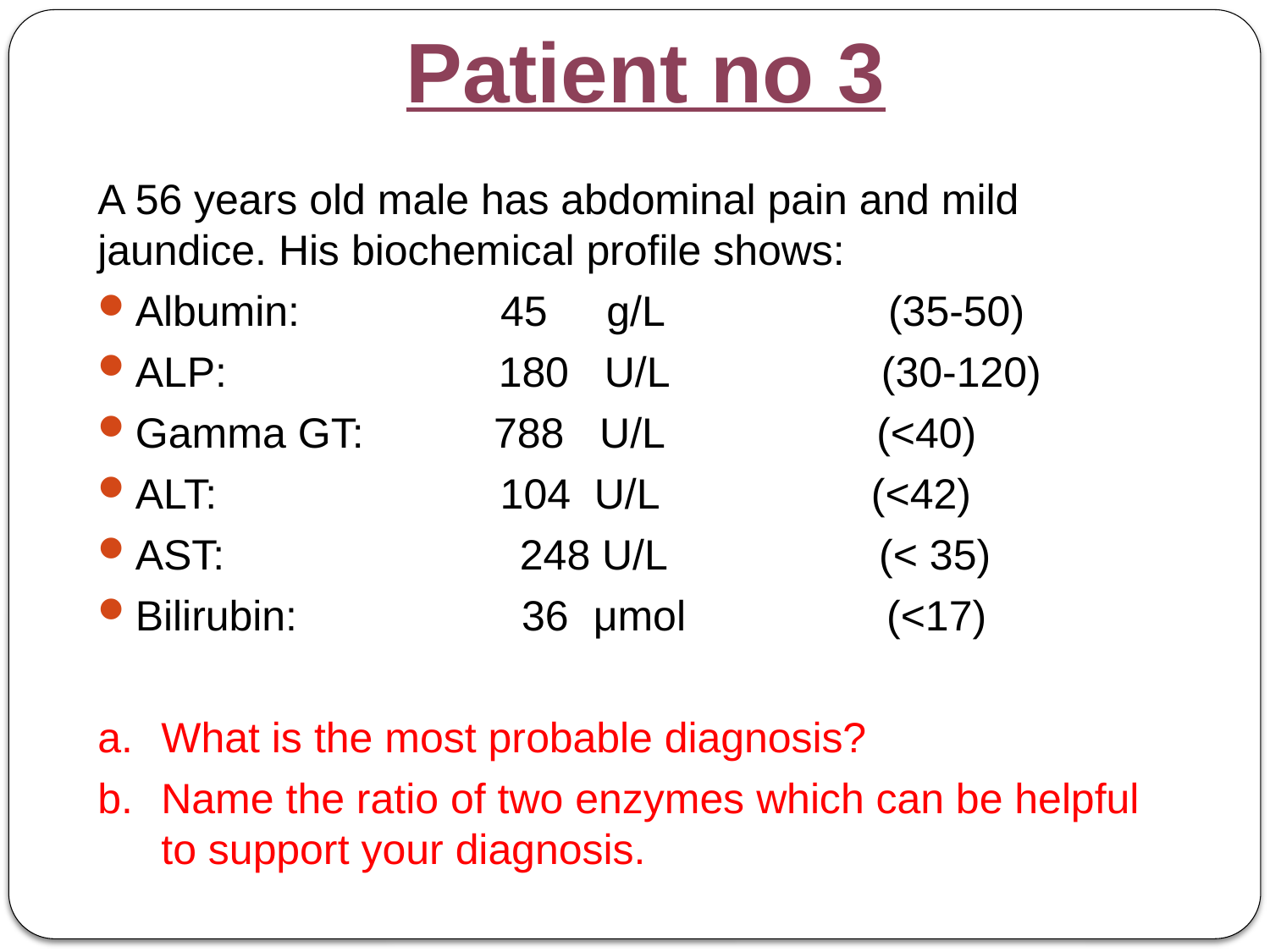

# Patient no 3
A 56 years old male has abdominal pain and mild jaundice. His biochemical profile shows:
Albumin:                 45     g/L                   (35-50)
ALP:                       180   U/L                  (30-120)
Gamma GT:           788   U/L                  (<40)
ALT:                        104  U/L                  (<42)
AST:                         248 U/L                  (< 35)
Bilirubin:                   36  μmol                 (<17)

What is the most probable diagnosis?
Name the ratio of two enzymes which can be helpful to support your diagnosis.